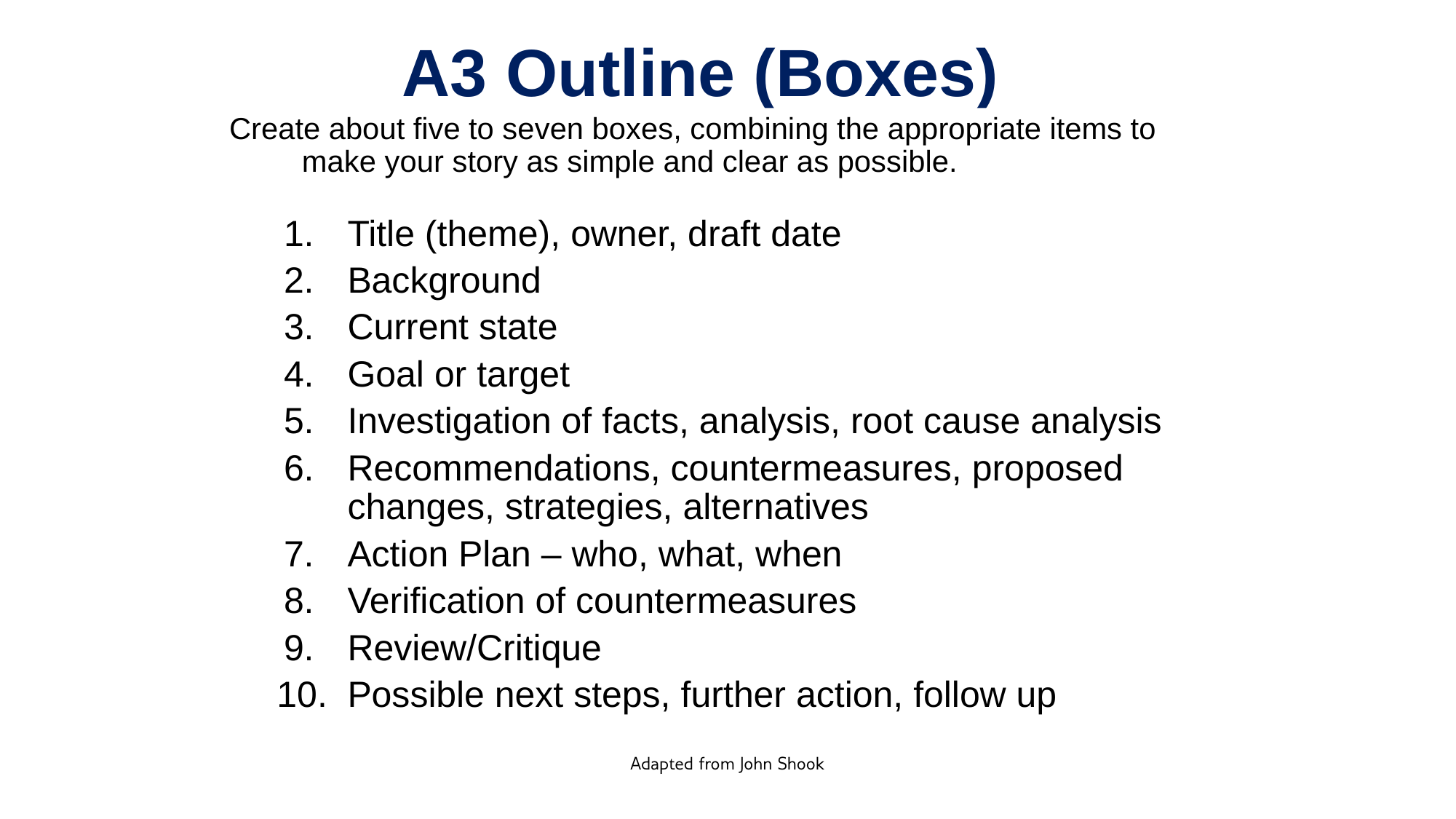

# A3 Outline (Boxes)
Create about five to seven boxes, combining the appropriate items to make your story as simple and clear as possible.

Title (theme), owner, draft date
Background
Current state
Goal or target
Investigation of facts, analysis, root cause analysis
Recommendations, countermeasures, proposed changes, strategies, alternatives
Action Plan – who, what, when
Verification of countermeasures
Review/Critique
Possible next steps, further action, follow up

Adapted from John Shook